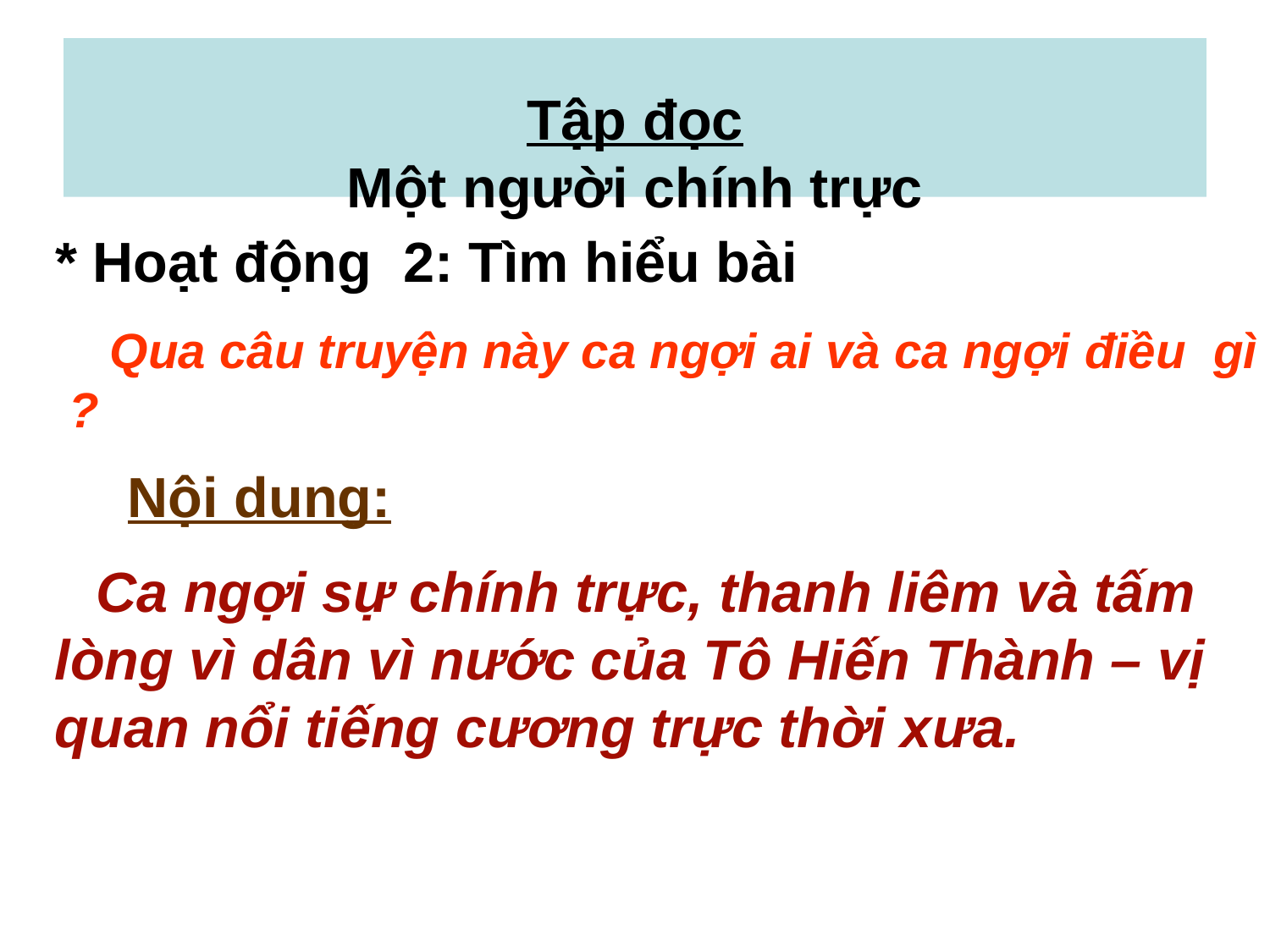

# Tập đọc Một người chính trực
* Hoạt động  2: Tìm hiểu bài
    Qua câu truyện này ca ngợi ai và ca ngợi điều  gì  ?
Nội dung:
   Ca ngợi sự chính trực, thanh liêm và tấm lòng vì dân vì nước của Tô Hiến Thành – vị quan nổi tiếng cương trực thời xưa.